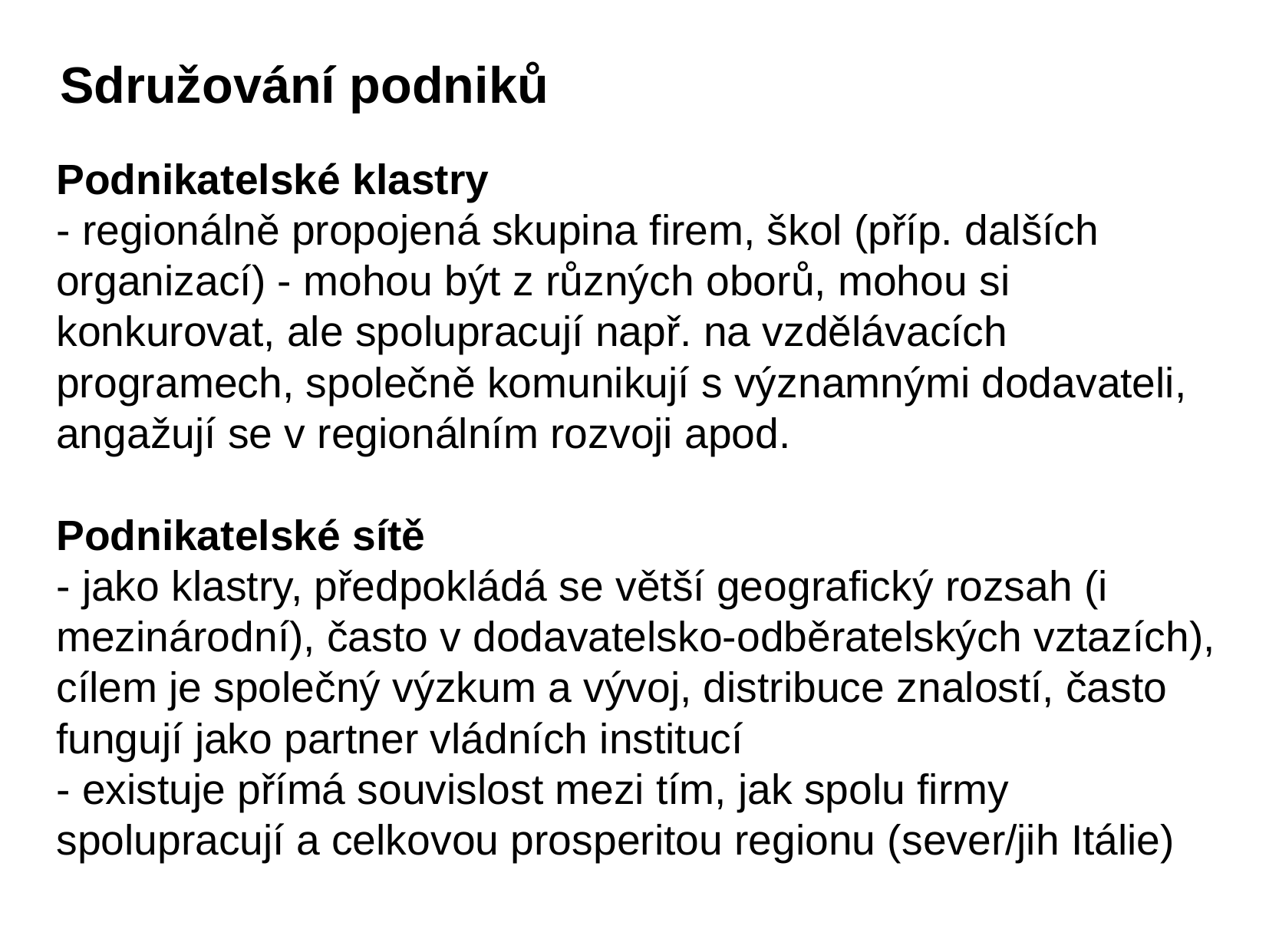

Sdružování podniků
Podnikatelské klastry
- regionálně propojená skupina firem, škol (příp. dalších organizací) - mohou být z různých oborů, mohou si konkurovat, ale spolupracují např. na vzdělávacích programech, společně komunikují s významnými dodavateli, angažují se v regionálním rozvoji apod.

Podnikatelské sítě
- jako klastry, předpokládá se větší geografický rozsah (i mezinárodní), často v dodavatelsko-odběratelských vztazích), cílem je společný výzkum a vývoj, distribuce znalostí, často fungují jako partner vládních institucí
- existuje přímá souvislost mezi tím, jak spolu firmy spolupracují a celkovou prosperitou regionu (sever/jih Itálie)